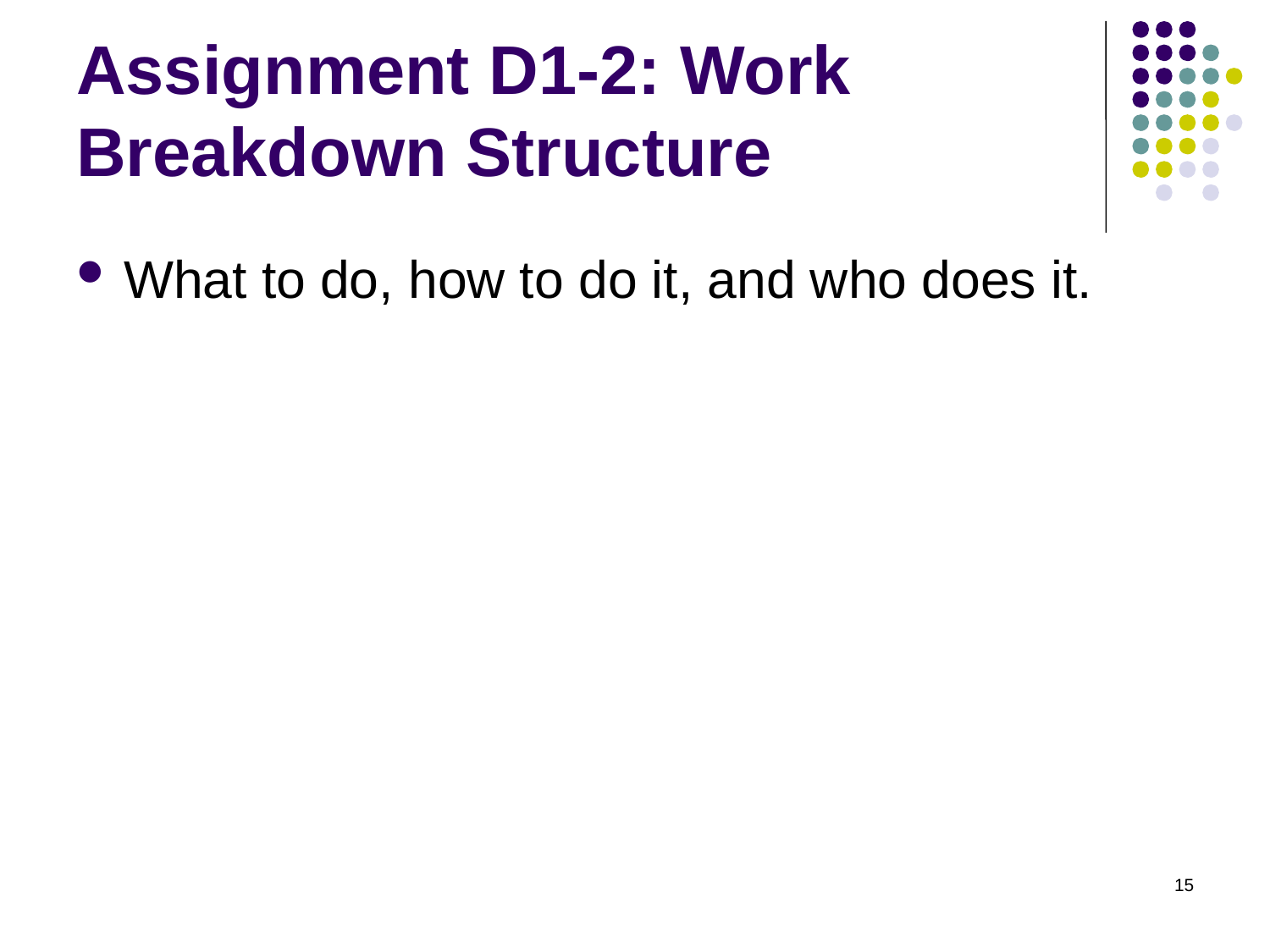

# Assignment D1-2: Work Breakdown Structure
What to do, how to do it, and who does it.

15